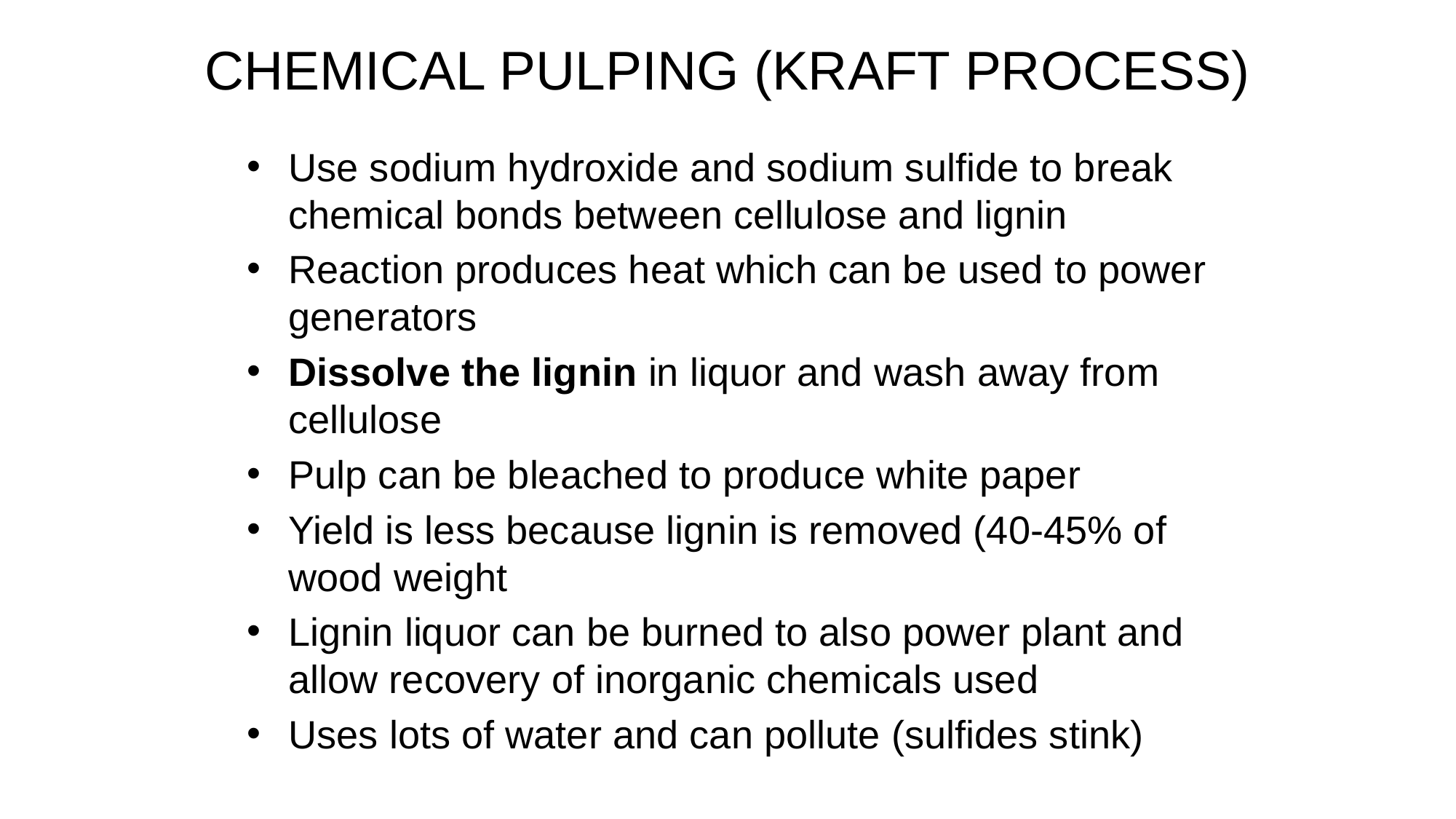

# CHEMICAL PULPING (KRAFT PROCESS)
Use sodium hydroxide and sodium sulfide to break chemical bonds between cellulose and lignin
Reaction produces heat which can be used to power generators
Dissolve the lignin in liquor and wash away from cellulose
Pulp can be bleached to produce white paper
Yield is less because lignin is removed (40-45% of wood weight
Lignin liquor can be burned to also power plant and allow recovery of inorganic chemicals used
Uses lots of water and can pollute (sulfides stink)